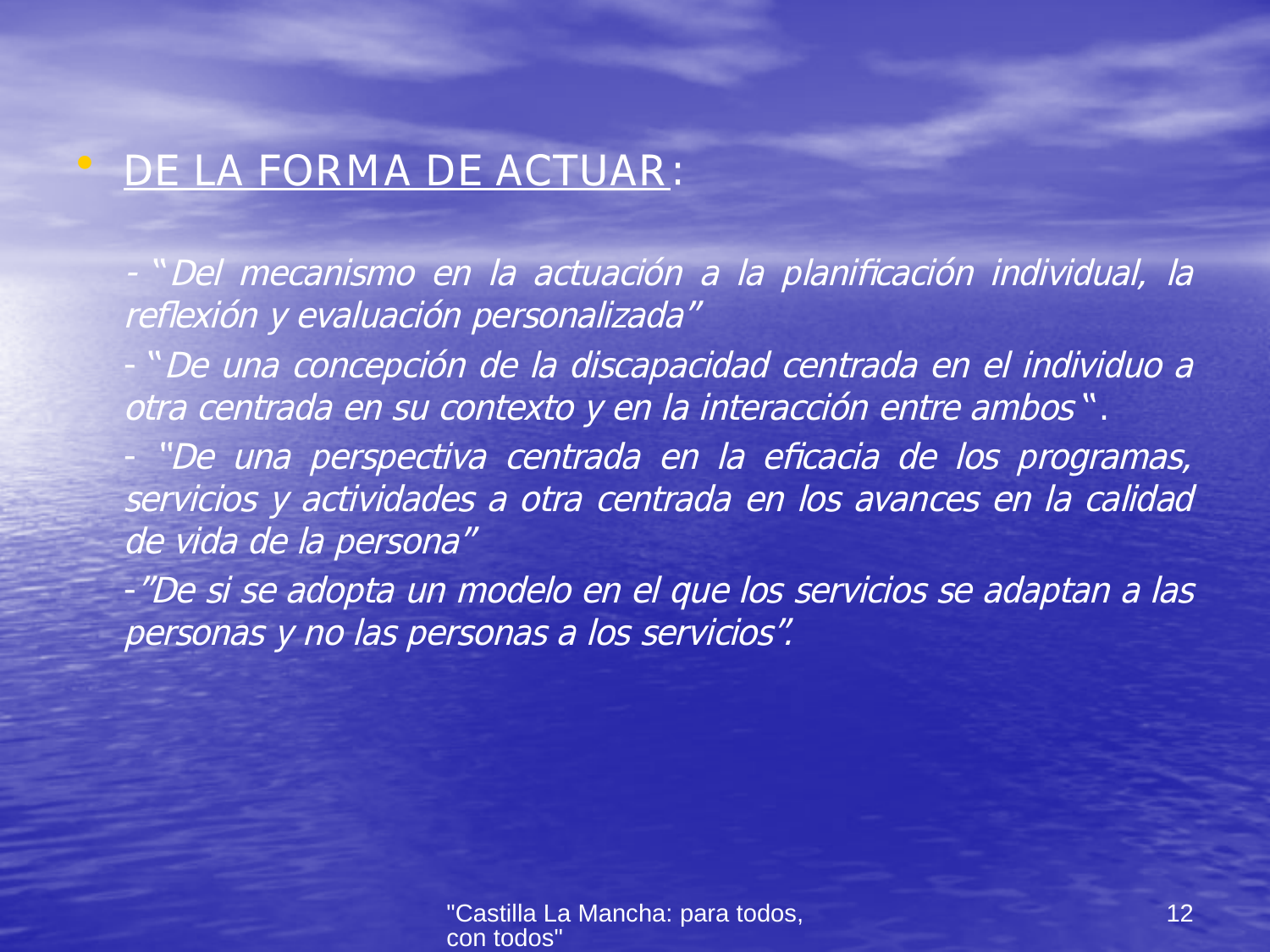

DE LA FORMA DE ACTUAR:

	- “Del mecanismo en la actuación a la planificación individual, la reflexión y evaluación personalizada”
	- “De una concepción de la discapacidad centrada en el individuo a otra centrada en su contexto y en la interacción entre ambos “.
	- “De una perspectiva centrada en la eficacia de los programas, servicios y actividades a otra centrada en los avances en la calidad de vida de la persona”
	-”De si se adopta un modelo en el que los servicios se adaptan a las personas y no las personas a los servicios”.

"Castilla La Mancha: para todos, con todos"
12